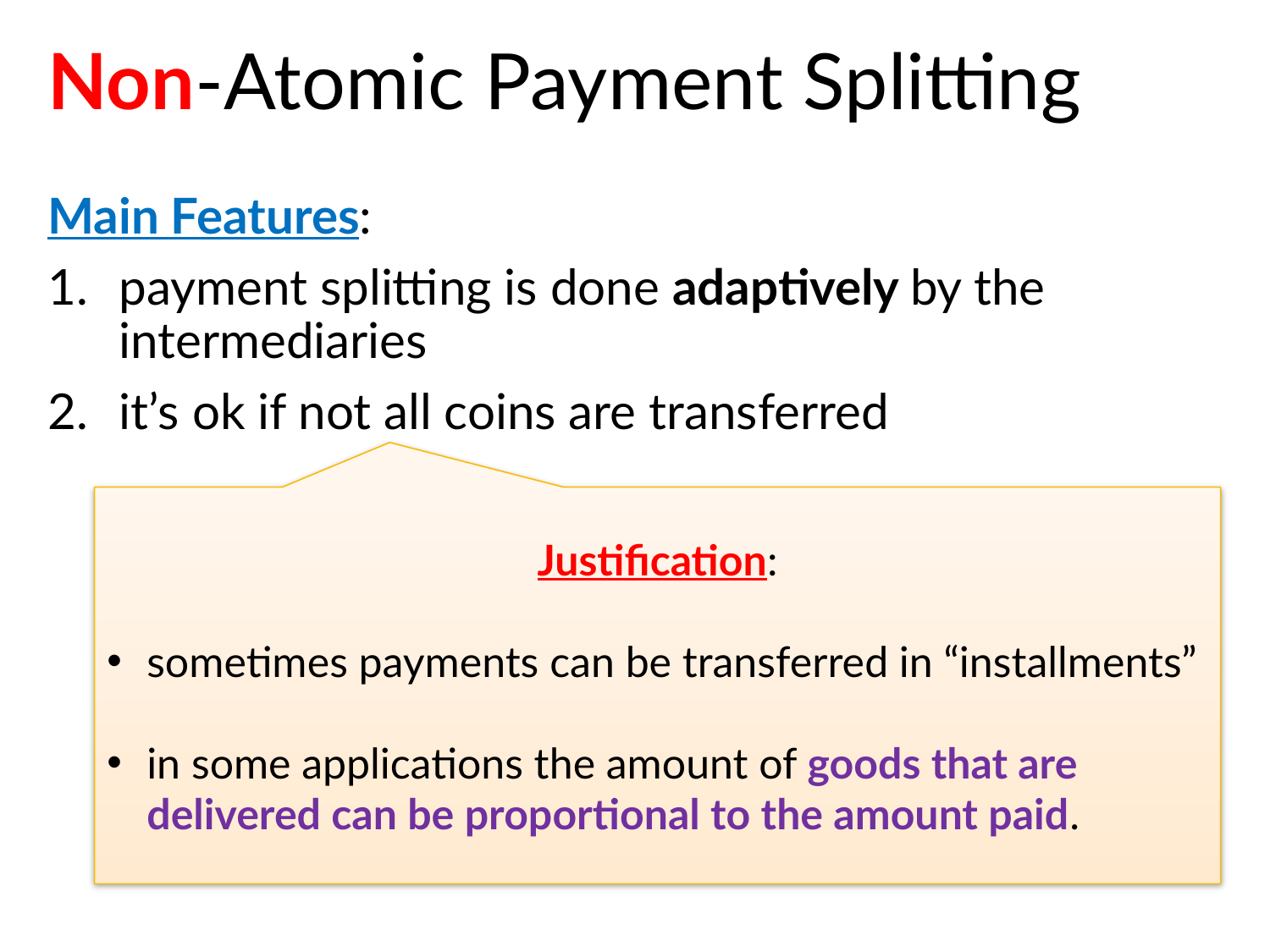

# Non-Atomic Payment Splitting
Main Features:
payment splitting is done adaptively by the intermediaries
it’s ok if not all coins are transferred

Justification:

sometimes payments can be transferred in “installments”

in some applications the amount of goods that are delivered can be proportional to the amount paid.